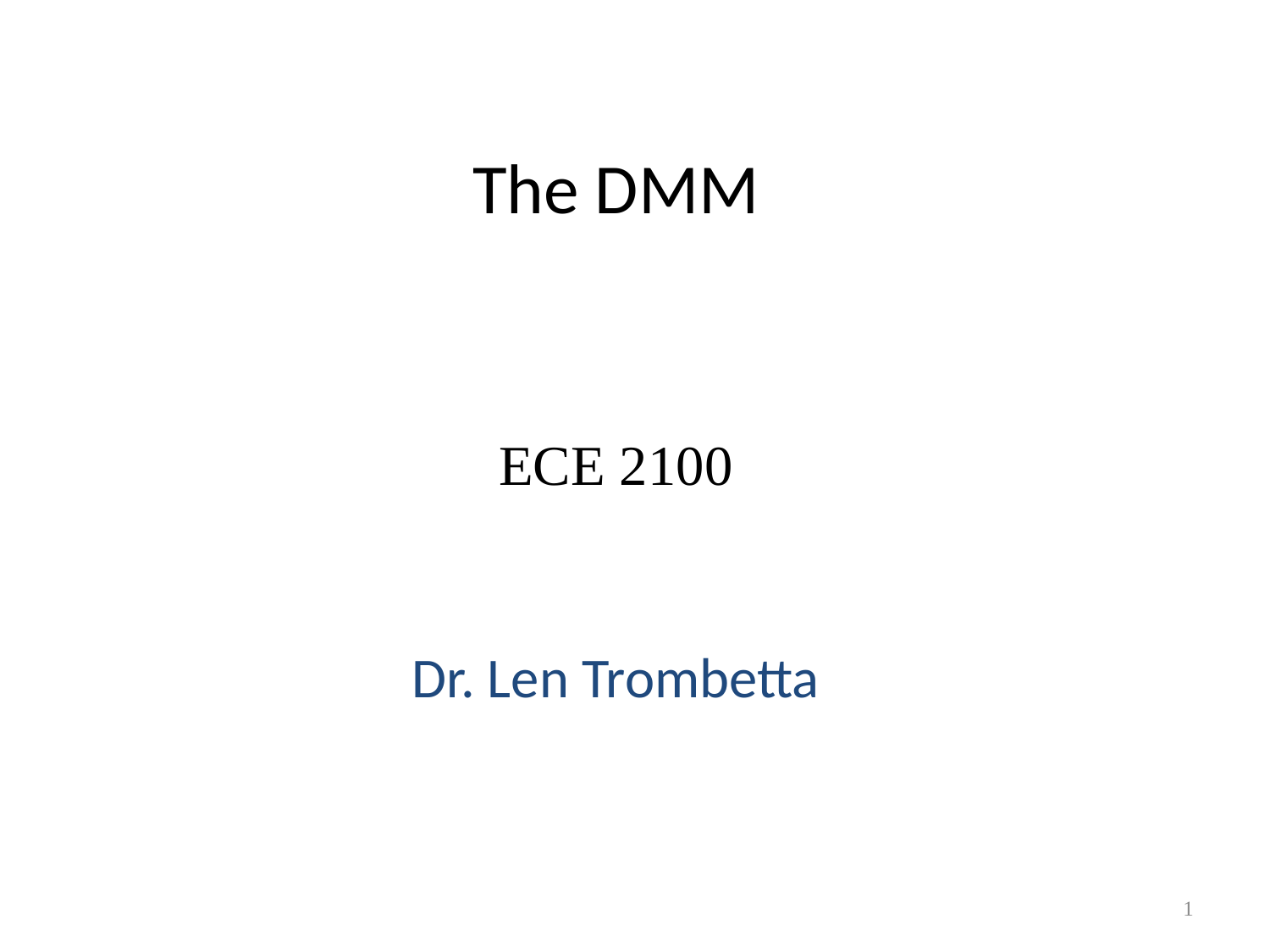

# The DMM
ECE 2100
Dr. Len Trombetta
1